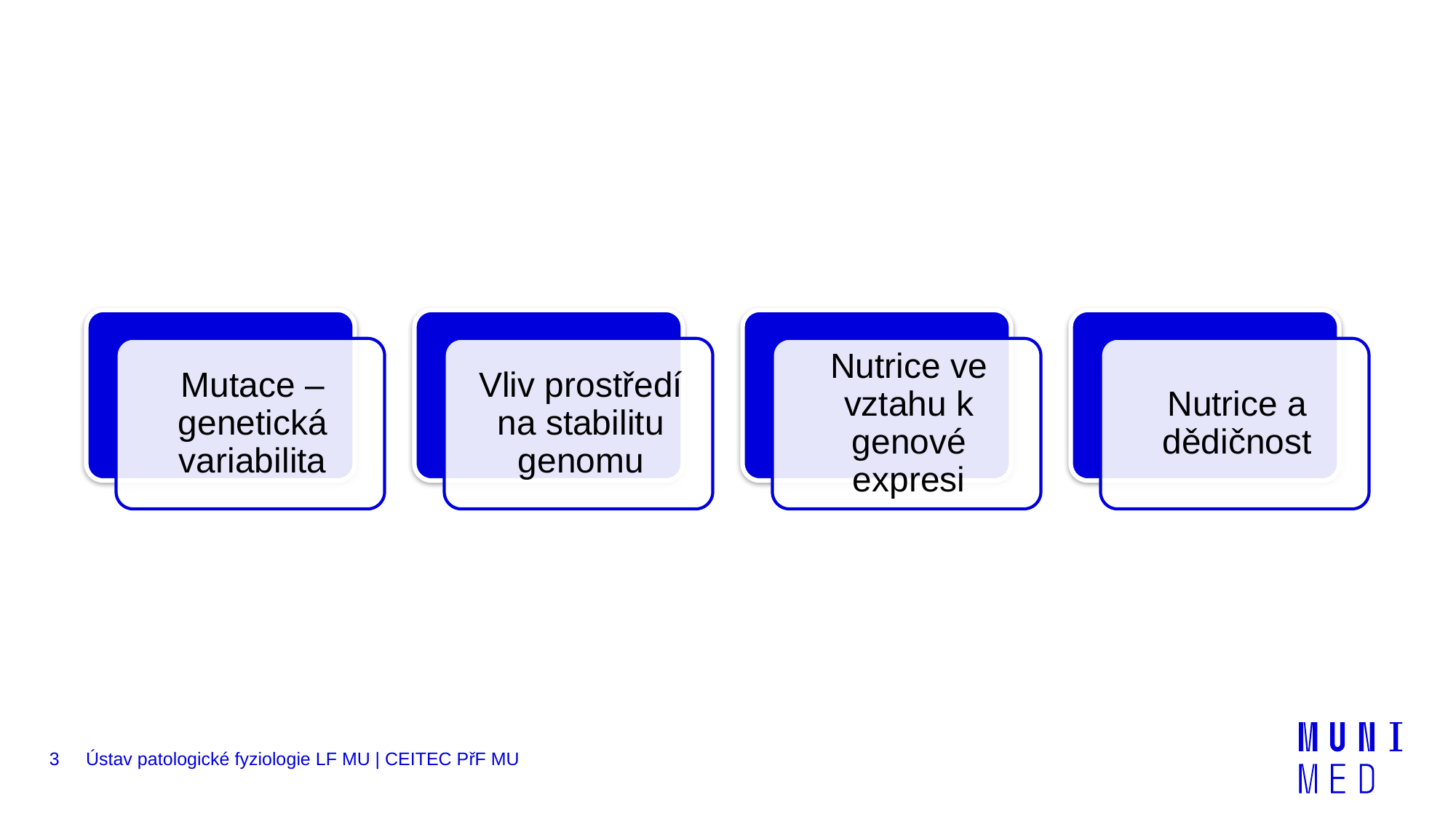

Mutace – genetická variabilita
Vliv prostředí na stabilitu genomu
Nutrice ve vztahu k genové expresi
Nutrice a dědičnost
3
Ústav patologické fyziologie LF MU | CEITEC PřF MU